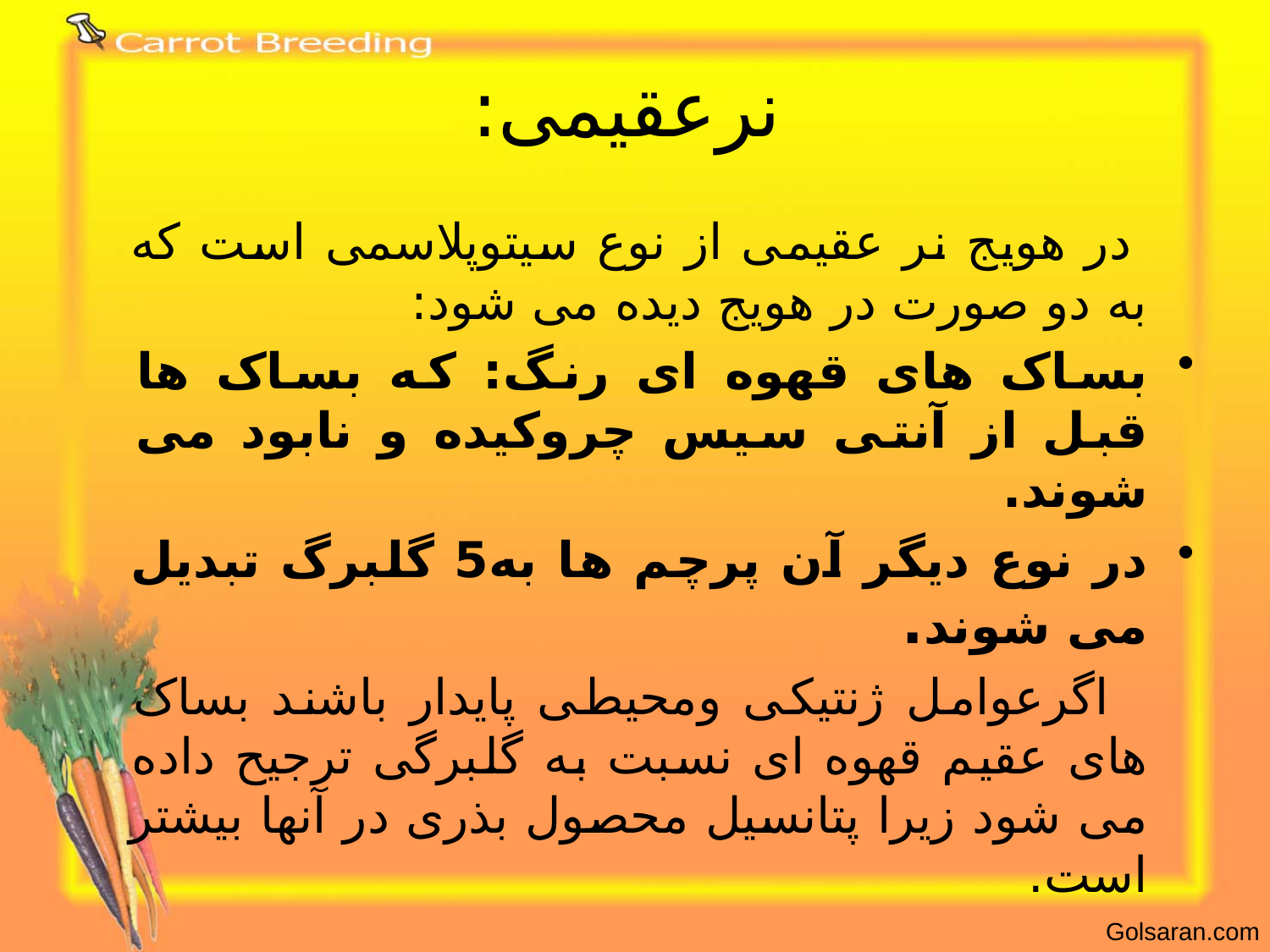

# نرعقیمی:
   در هویج نر عقیمی از نوع سیتوپلاسمی است که به دو صورت در هویج دیده می شود:
بساک های قهوه ای رنگ: که بساک ها قبل از آنتی سیس چروکیده و نابود می شوند.
در نوع دیگر آن پرچم ها به5 گلبرگ تبدیل می شوند.
    اگرعوامل ژنتیکی ومحیطی پایدار باشند بساک های عقیم قهوه ای نسبت به گلبرگی ترجیح داده می شود زیرا پتانسیل محصول بذری در آنها بیشتر است.

Golsaran.com